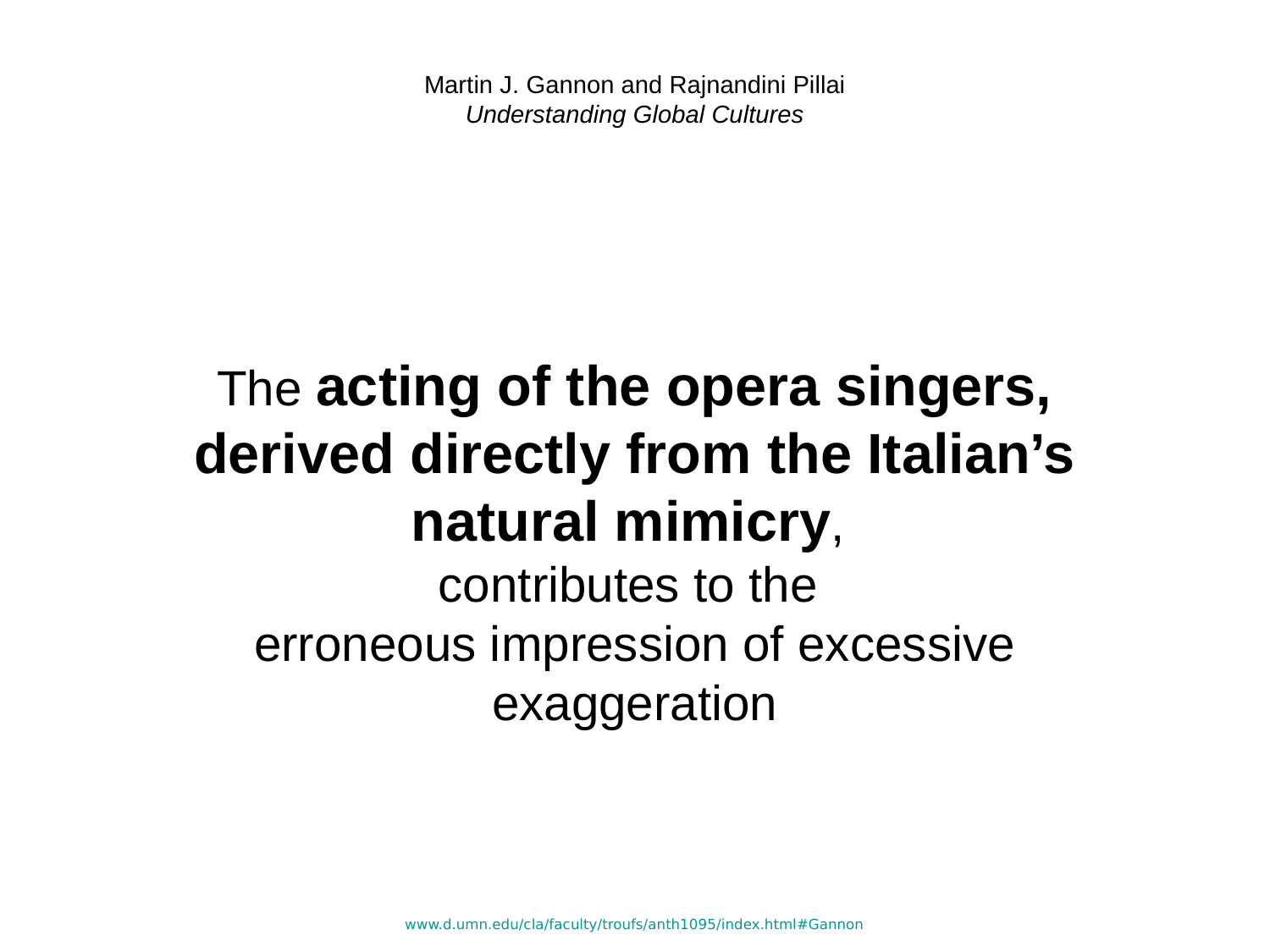

# Martin J. Gannon and Rajnandini Pillai Understanding Global Cultures
The acting of the opera singers, derived directly from the Italian’s natural mimicry,
contributes to the
erroneous impression of excessive exaggeration
www.d.umn.edu/cla/faculty/troufs/anth1095/index.html#Gannon